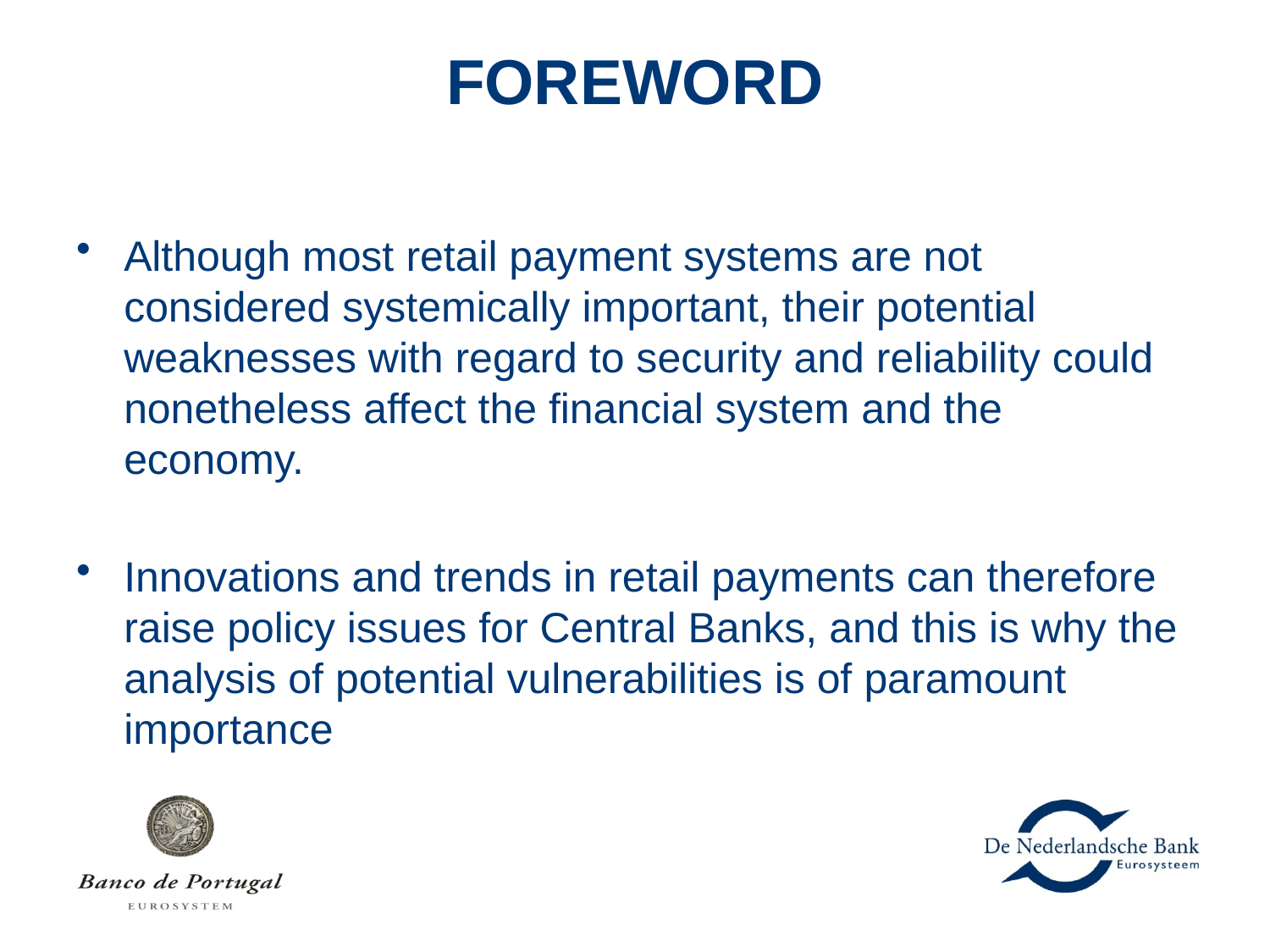

# FOREWORD
Although most retail payment systems are not considered systemically important, their potential weaknesses with regard to security and reliability could nonetheless affect the financial system and the economy.

Innovations and trends in retail payments can therefore raise policy issues for Central Banks, and this is why the analysis of potential vulnerabilities is of paramount importance